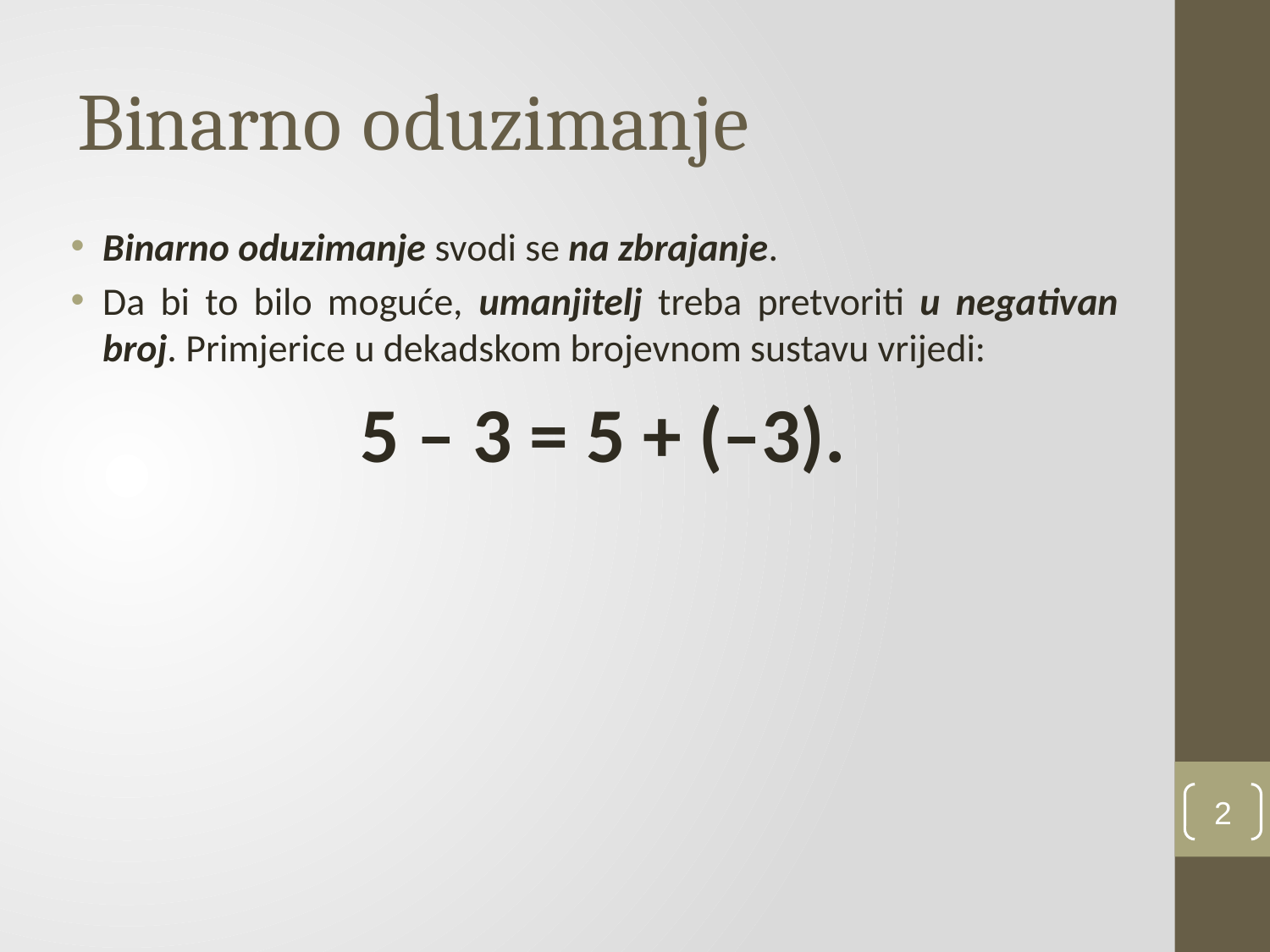

# Binarno oduzimanje
Binarno oduzimanje svodi se na zbrajanje.
Da bi to bilo moguće, umanjitelj treba pretvoriti u negativan broj. Primjerice u dekadskom brojevnom sustavu vrijedi:
 5 – 3 = 5 + (–3).
2